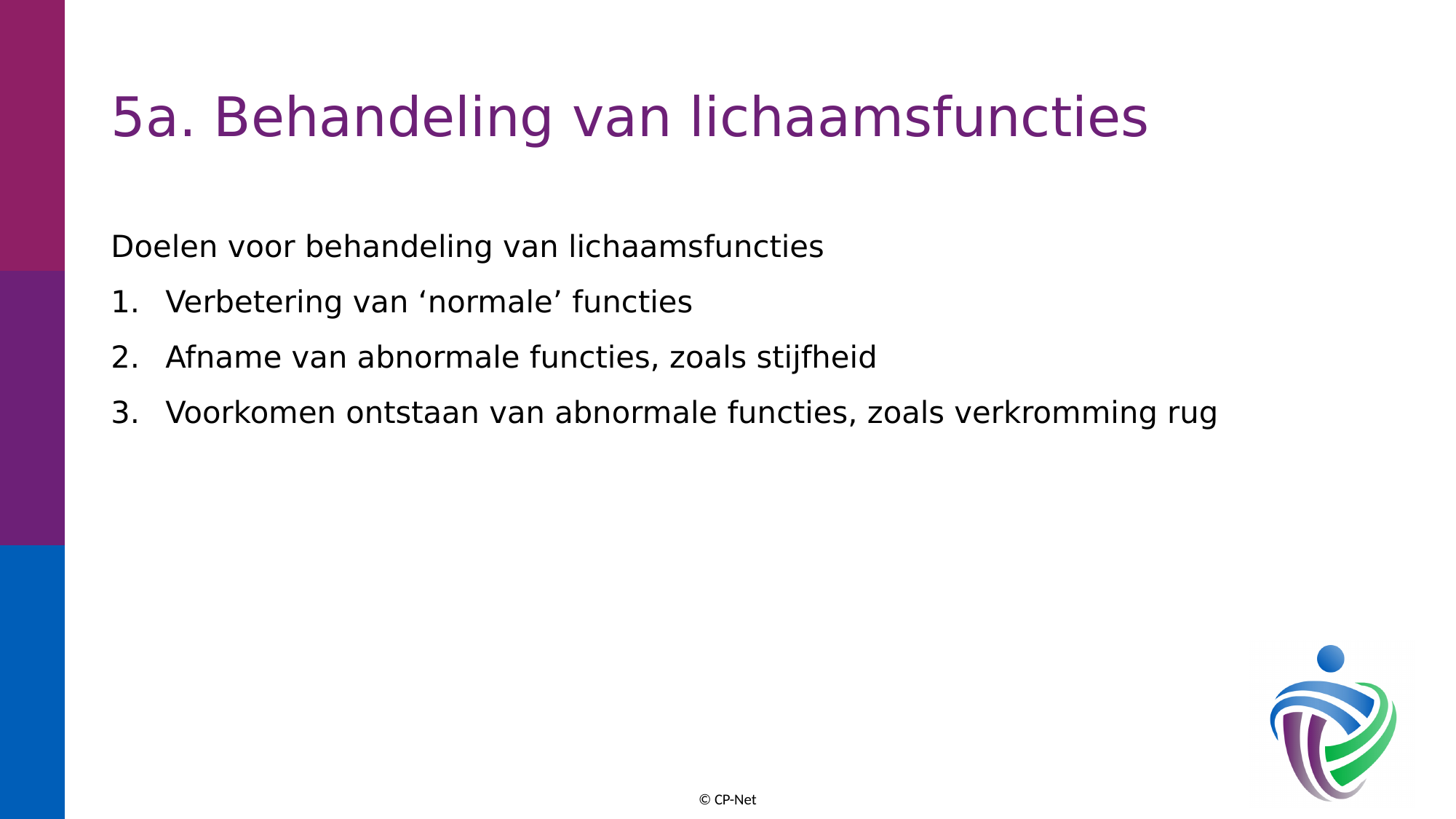

# 5a. Behandeling van lichaamsfuncties
Doelen voor behandeling van lichaamsfuncties
Verbetering van ‘normale’ functies
Afname van abnormale functies, zoals stijfheid
Voorkomen ontstaan van abnormale functies, zoals verkromming rug

© CP-Net